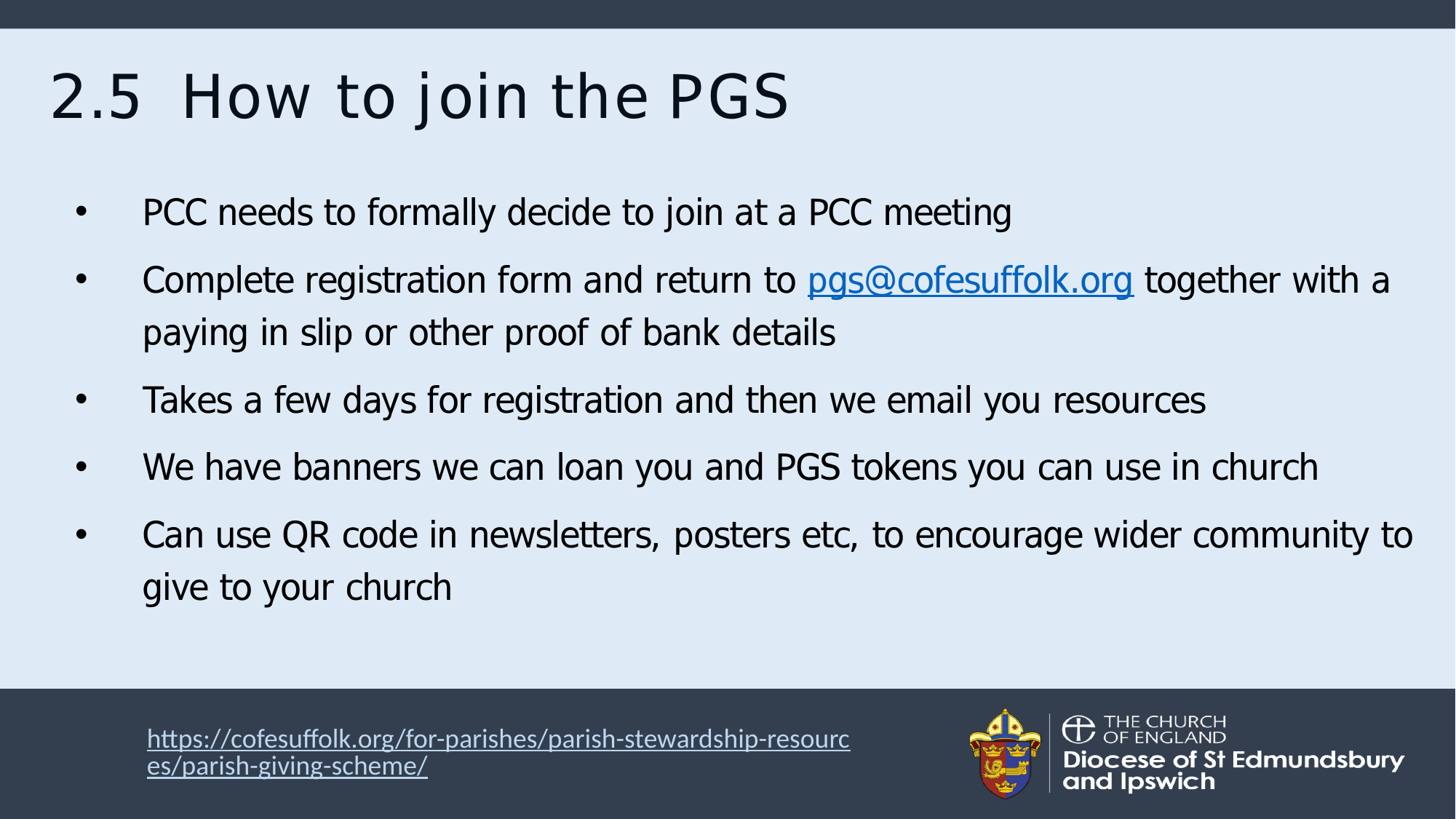

# 2.5  How to join the PGS
PCC needs to formally decide to join at a PCC meeting
Complete registration form and return to pgs@cofesuffolk.org together with a paying in slip or other proof of bank details
Takes a few days for registration and then we email you resources
We have banners we can loan you and PGS tokens you can use in church
Can use QR code in newsletters, posters etc, to encourage wider community to give to your church
https://cofesuffolk.org/for-parishes/parish-stewardship-resources/parish-giving-scheme/